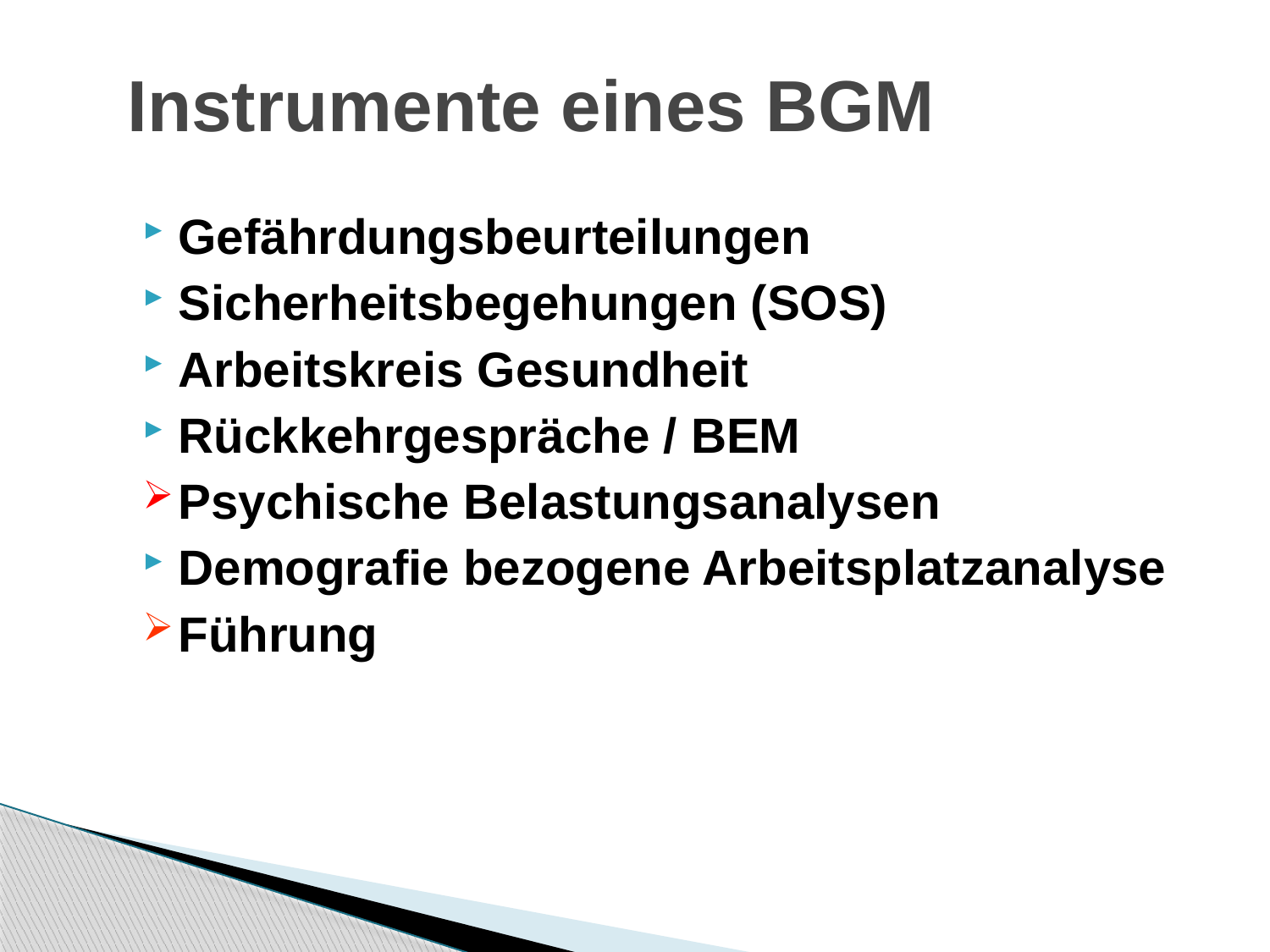

# Instrumente eines BGM
Gefährdungsbeurteilungen
Sicherheitsbegehungen (SOS)
Arbeitskreis Gesundheit
Rückkehrgespräche / BEM
Psychische Belastungsanalysen
Demografie bezogene Arbeitsplatzanalyse
Führung